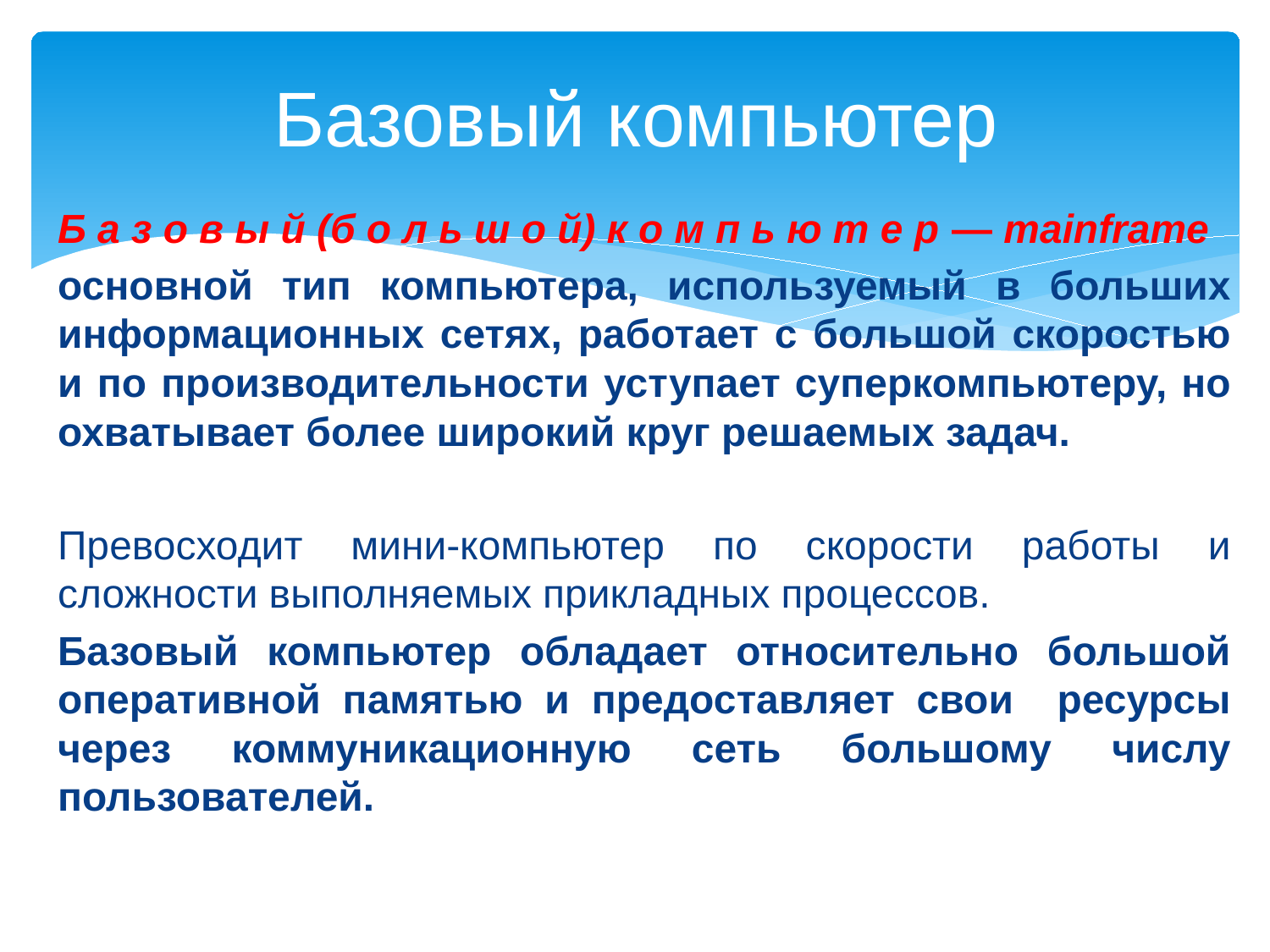

# Базовый компьютер
Б а з о в ы й (б о л ь ш о й) к о м п ь ю т е р — mainframe
основной тип компьютера, используемый в больших информационных сетях, работает с большой скоростью и по производительности уступает суперкомпьютеру, но охватывает более широкий круг решаемых задач.

Превосходит мини-компьютер по скорости работы и сложности выполняемых прикладных процессов.
Базовый компьютер обладает относительно большой оперативной памятью и предоставляет свои  ресурсы через коммуникационную сеть большому числу пользователей.